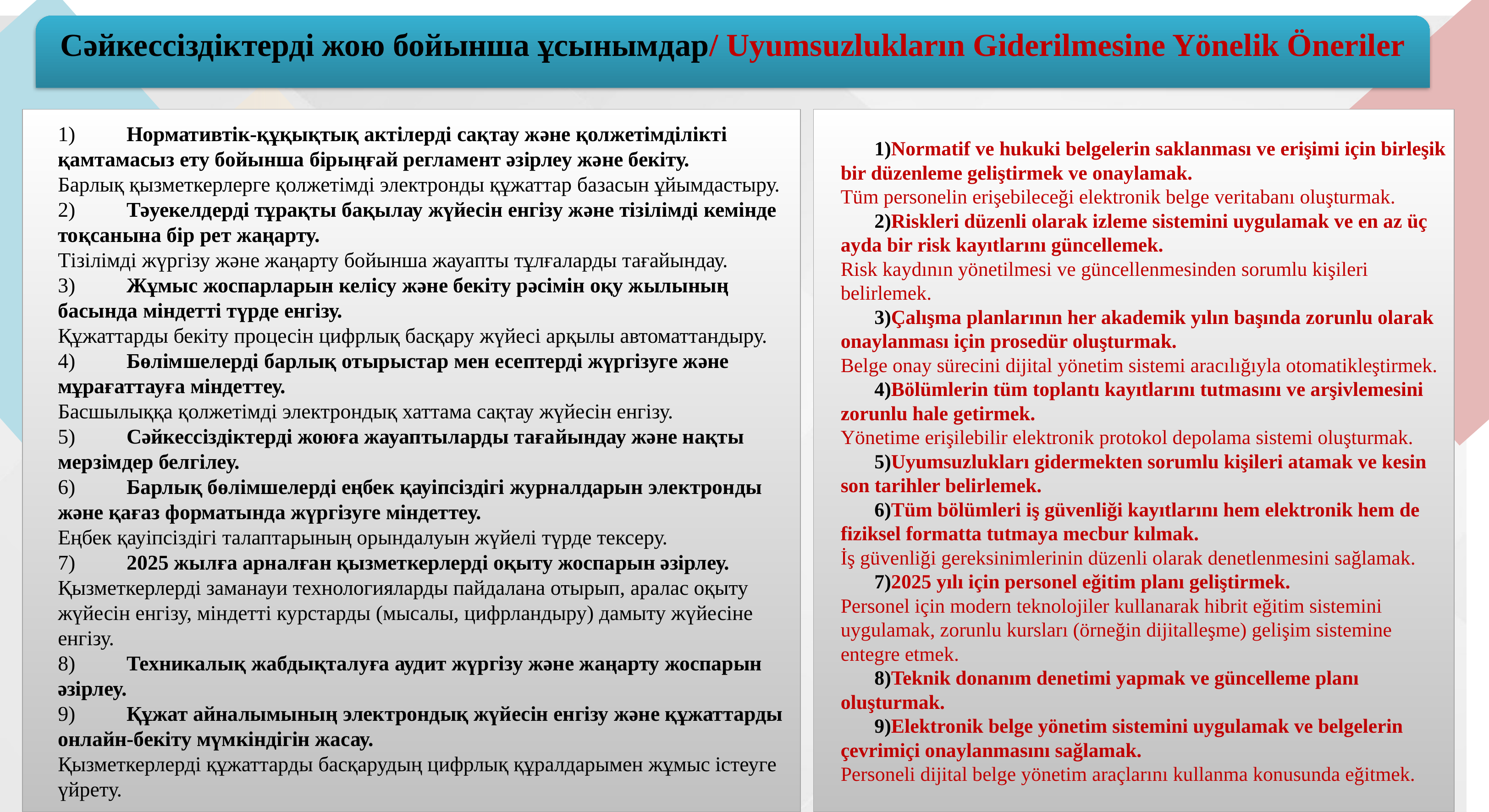

Сәйкессіздіктерді жою бойынша ұсынымдар/ Uyumsuzlukların Giderilmesine Yönelik Öneriler

Normatif ve hukuki belgelerin saklanması ve erişimi için birleşik bir düzenleme geliştirmek ve onaylamak.
Tüm personelin erişebileceği elektronik belge veritabanı oluşturmak.
Riskleri düzenli olarak izleme sistemini uygulamak ve en az üç ayda bir risk kayıtlarını güncellemek.
Risk kaydının yönetilmesi ve güncellenmesinden sorumlu kişileri belirlemek.
Çalışma planlarının her akademik yılın başında zorunlu olarak onaylanması için prosedür oluşturmak.
Belge onay sürecini dijital yönetim sistemi aracılığıyla otomatikleştirmek.
Bölümlerin tüm toplantı kayıtlarını tutmasını ve arşivlemesini zorunlu hale getirmek.
Yönetime erişilebilir elektronik protokol depolama sistemi oluşturmak.
Uyumsuzlukları gidermekten sorumlu kişileri atamak ve kesin son tarihler belirlemek.
Tüm bölümleri iş güvenliği kayıtlarını hem elektronik hem de fiziksel formatta tutmaya mecbur kılmak.
İş güvenliği gereksinimlerinin düzenli olarak denetlenmesini sağlamak.
2025 yılı için personel eğitim planı geliştirmek.
Personel için modern teknolojiler kullanarak hibrit eğitim sistemini uygulamak, zorunlu kursları (örneğin dijitalleşme) gelişim sistemine entegre etmek.
Teknik donanım denetimi yapmak ve güncelleme planı oluşturmak.
Elektronik belge yönetim sistemini uygulamak ve belgelerin çevrimiçi onaylanmasını sağlamak.
Personeli dijital belge yönetim araçlarını kullanma konusunda eğitmek.

1)	Нормативтік-құқықтық актілерді сақтау және қолжетімділікті қамтамасыз ету бойынша бірыңғай регламент әзірлеу және бекіту.
Барлық қызметкерлерге қолжетімді электронды құжаттар базасын ұйымдастыру.
2)	Тәуекелдерді тұрақты бақылау жүйесін енгізу және тізілімді кемінде тоқсанына бір рет жаңарту.
Тізілімді жүргізу және жаңарту бойынша жауапты тұлғаларды тағайындау.
3)	Жұмыс жоспарларын келісу және бекіту рәсімін оқу жылының басында міндетті түрде енгізу.
Құжаттарды бекіту процесін цифрлық басқару жүйесі арқылы автоматтандыру.
4)	Бөлімшелерді барлық отырыстар мен есептерді жүргізуге және мұрағаттауға міндеттеу.
Басшылыққа қолжетімді электрондық хаттама сақтау жүйесін енгізу.
5)	Сәйкессіздіктерді жоюға жауаптыларды тағайындау және нақты мерзімдер белгілеу.
6)	Барлық бөлімшелерді еңбек қауіпсіздігі журналдарын электронды және қағаз форматында жүргізуге міндеттеу.
Еңбек қауіпсіздігі талаптарының орындалуын жүйелі түрде тексеру.
7)	2025 жылға арналған қызметкерлерді оқыту жоспарын әзірлеу.
Қызметкерлерді заманауи технологияларды пайдалана отырып, аралас оқыту жүйесін енгізу, міндетті курстарды (мысалы, цифрландыру) дамыту жүйесіне енгізу.
8)	Техникалық жабдықталуға аудит жүргізу және жаңарту жоспарын әзірлеу.
9)	Құжат айналымының электрондық жүйесін енгізу және құжаттарды онлайн-бекіту мүмкіндігін жасау.
Қызметкерлерді құжаттарды басқарудың цифрлық құралдарымен жұмыс істеуге үйрету.